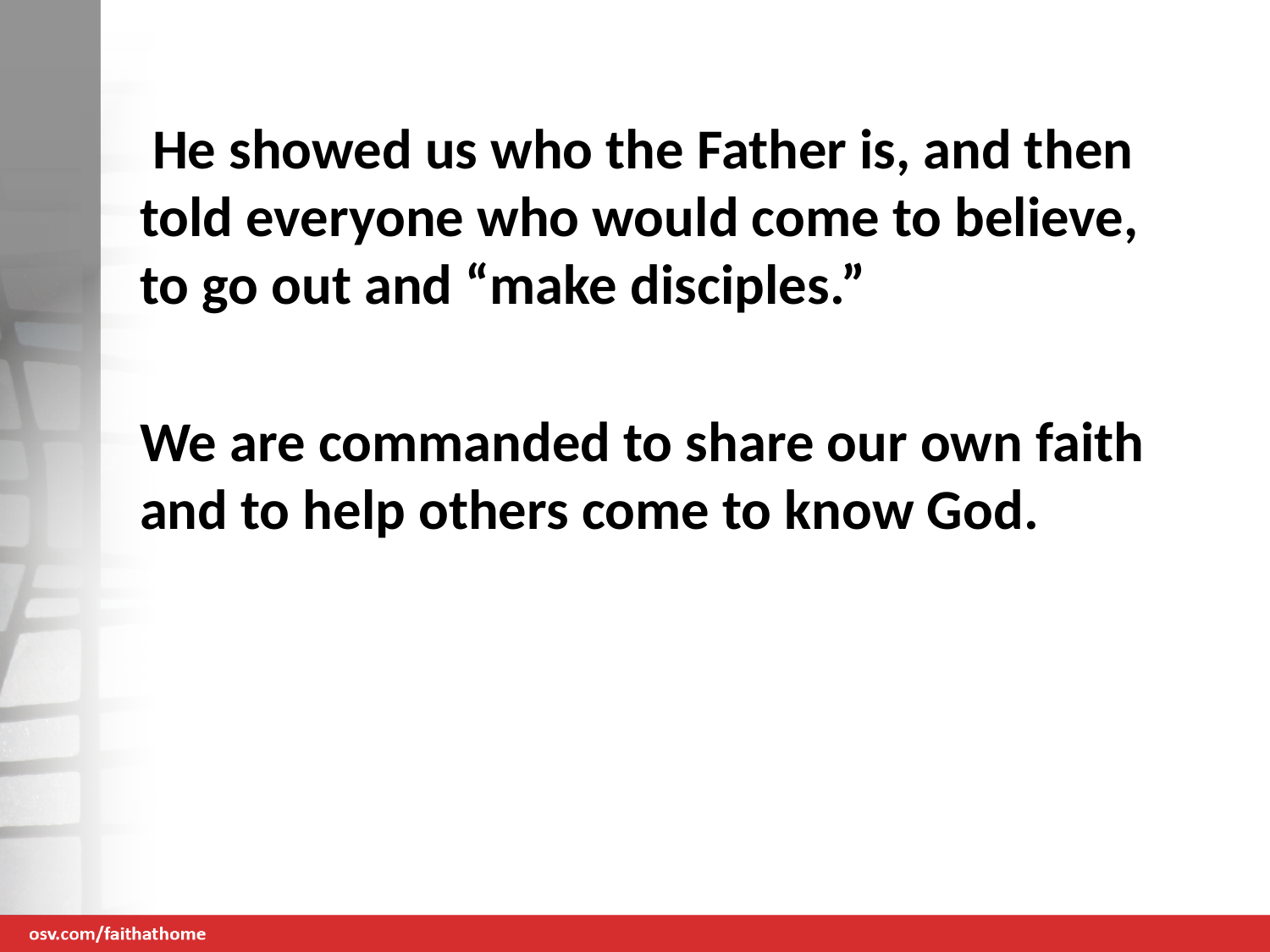

He showed us who the Father is, and then told everyone who would come to believe, to go out and “make disciples.”

We are commanded to share our own faith and to help others come to know God.